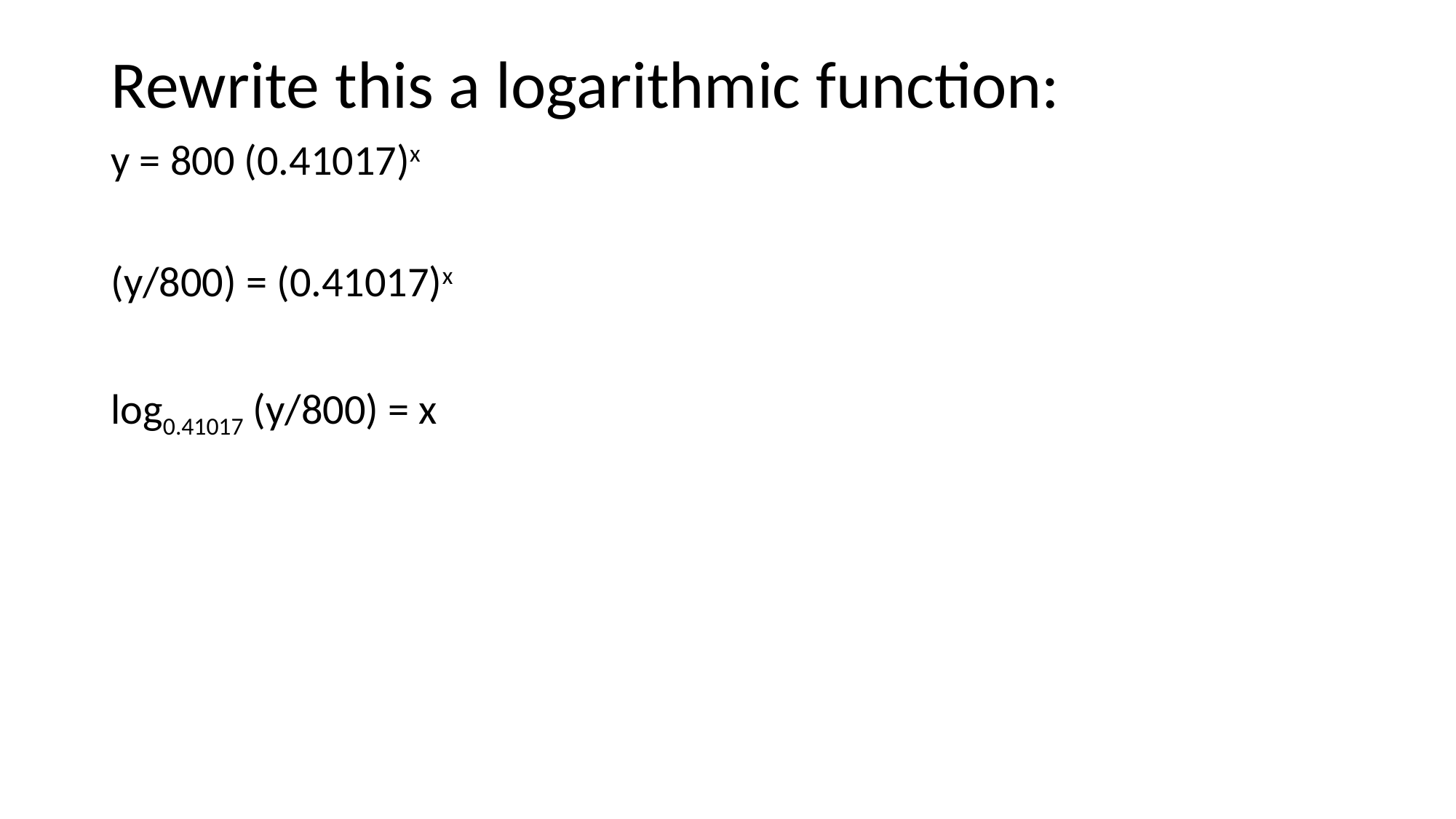

# Rewrite this a logarithmic function:
y = 800 (0.41017)x

(y/800) = (0.41017)x

log0.41017 (y/800) = x